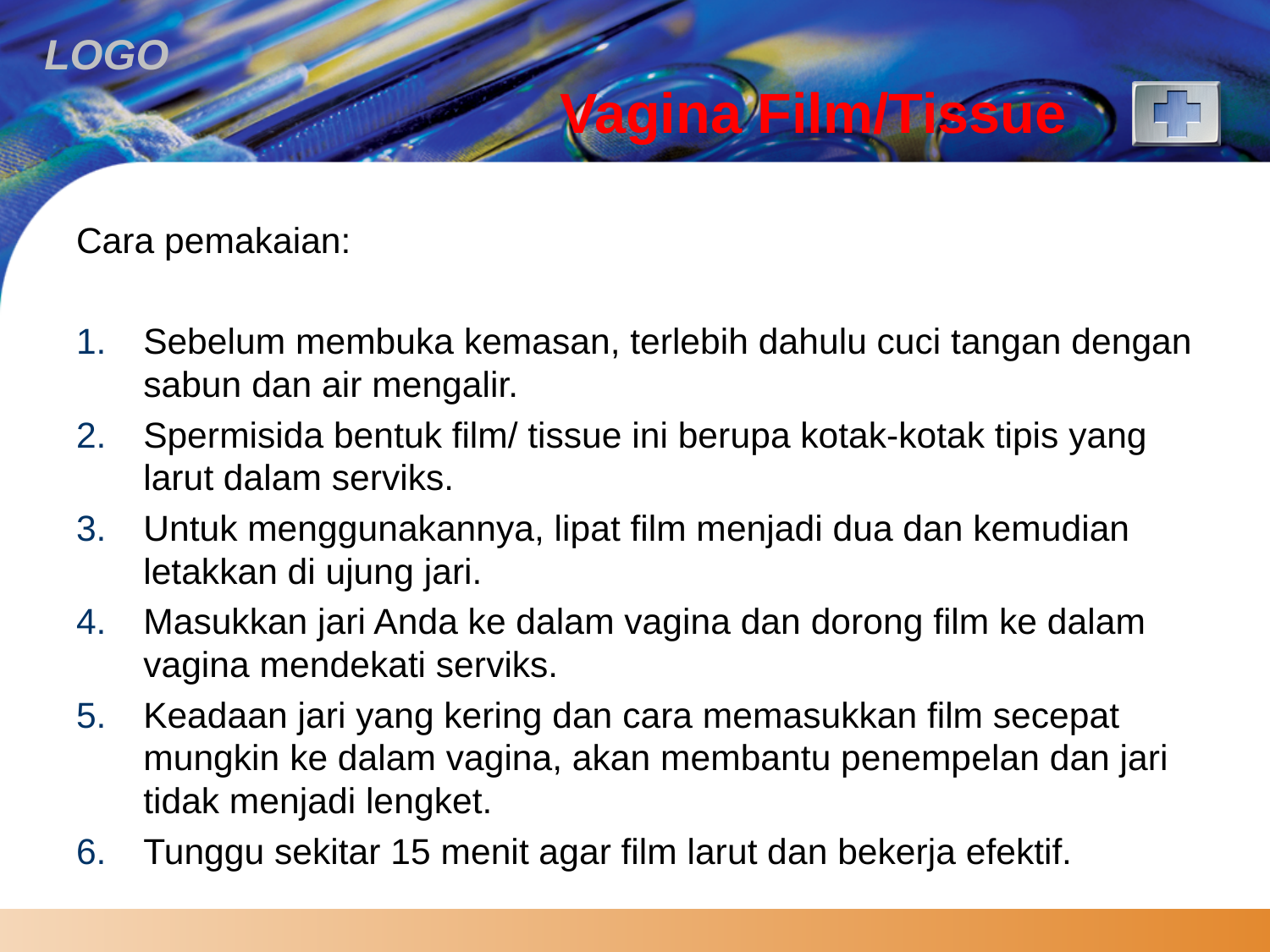

# Vagina Film/Tissue
Cara pemakaian:

Sebelum membuka kemasan, terlebih dahulu cuci tangan dengan sabun dan air mengalir.
Spermisida bentuk film/ tissue ini berupa kotak-kotak tipis yang larut dalam serviks.
Untuk menggunakannya, lipat film menjadi dua dan kemudian letakkan di ujung jari.
Masukkan jari Anda ke dalam vagina dan dorong film ke dalam vagina mendekati serviks.
Keadaan jari yang kering dan cara memasukkan film secepat mungkin ke dalam vagina, akan membantu penempelan dan jari tidak menjadi lengket.
Tunggu sekitar 15 menit agar film larut dan bekerja efektif.